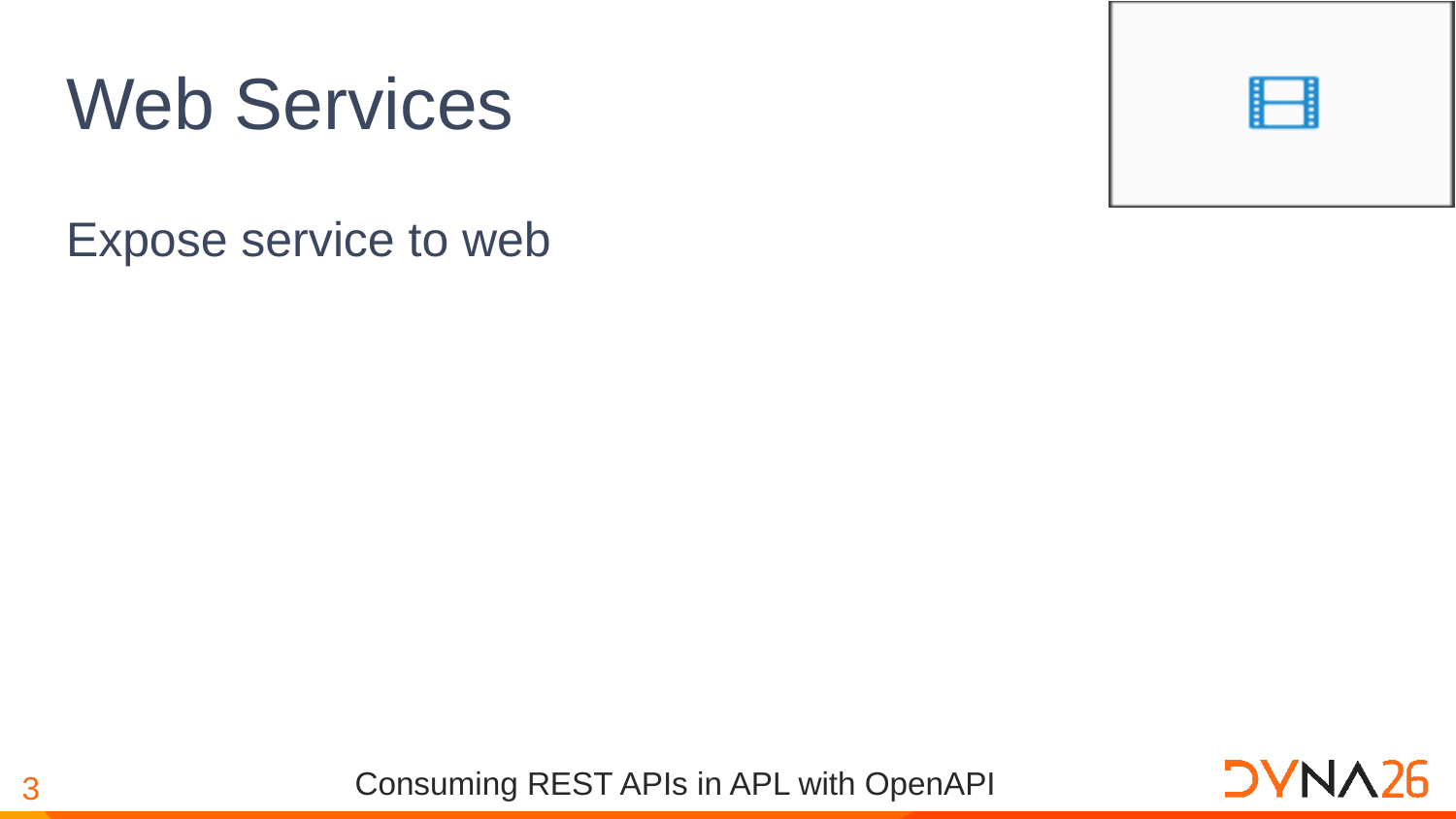

# Web Services
Expose service to web